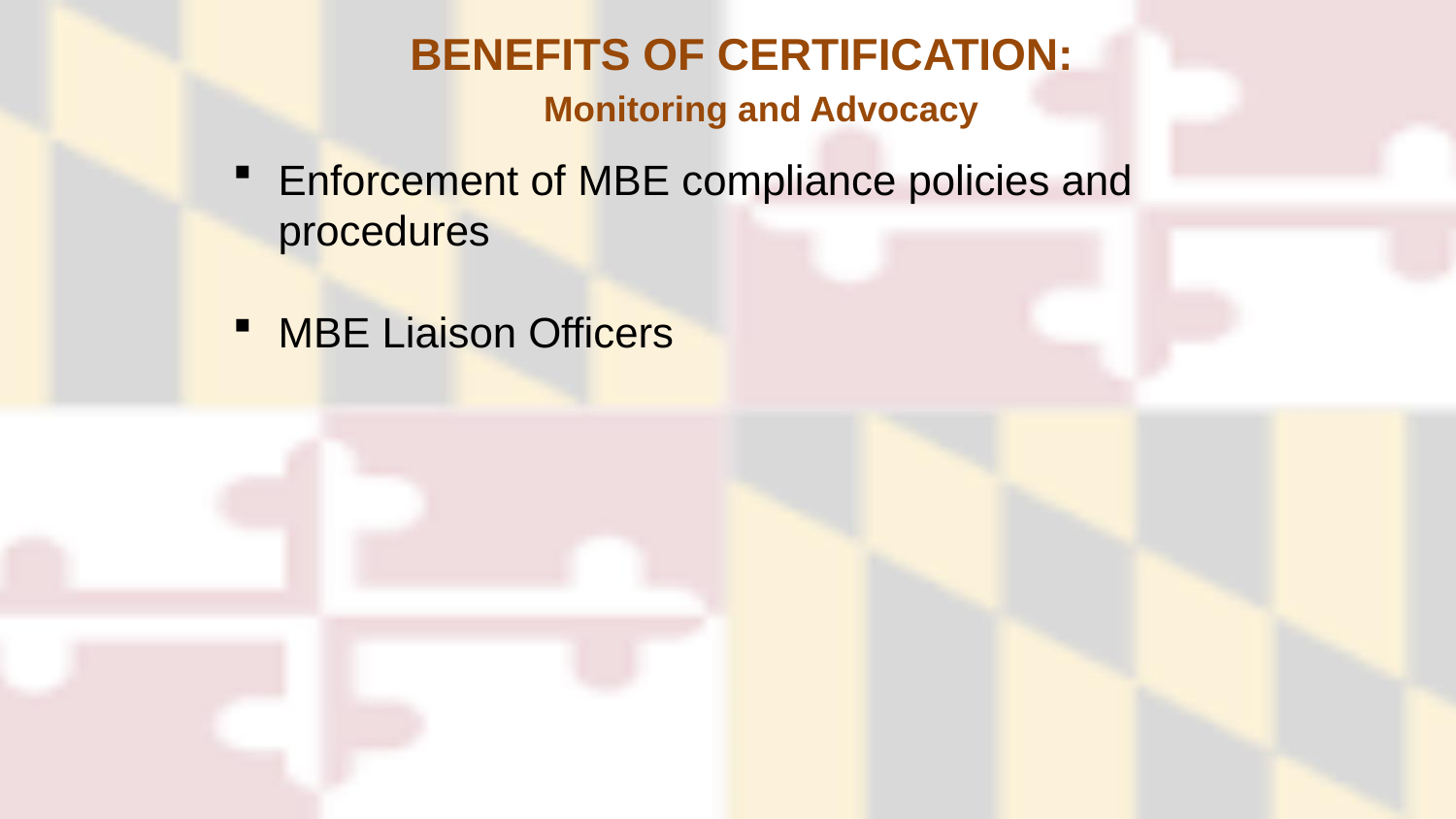

BENEFITS OF CERTIFICATION:
    Monitoring and Advocacy
Enforcement of MBE compliance policies and procedures

MBE Liaison Officers